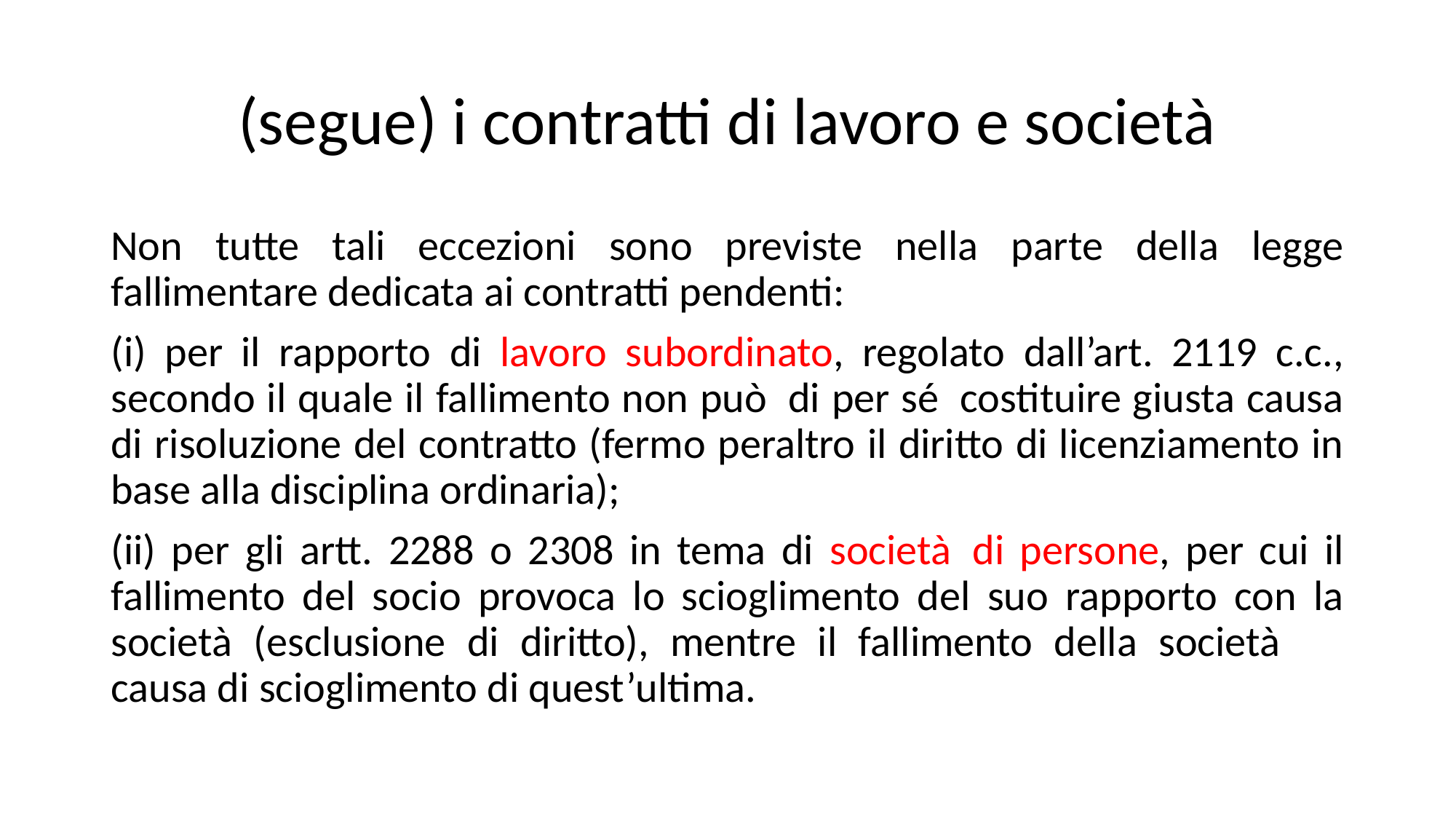

# (segue) i contratti di lavoro e società
Non tutte tali eccezioni sono previste nella parte della legge fallimentare dedicata ai contratti pendenti:
(i) per il rapporto di lavoro subordinato, regolato dall’art. 2119 c.c., secondo il quale il fallimento non può di per sé costituire giusta causa di risoluzione del contratto (fermo peraltro il diritto di licenziamento in base alla disciplina ordinaria);
(ii) per gli artt. 2288 o 2308 in tema di società di persone, per cui il fallimento del socio provoca lo scioglimento del suo rapporto con la società (esclusione di diritto), mentre il fallimento della società    causa di scioglimento di quest’ultima.